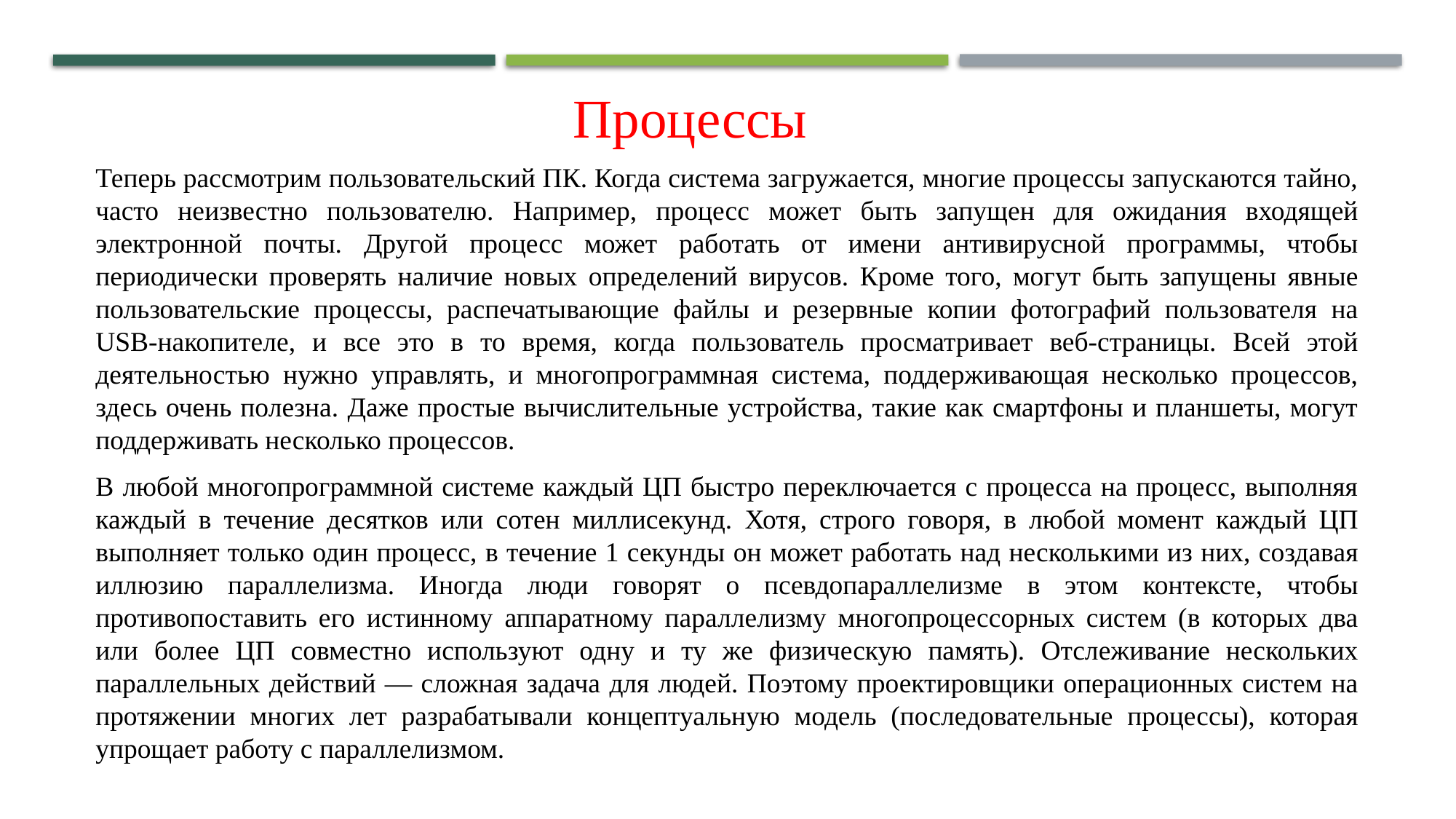

Процессы
Теперь рассмотрим пользовательский ПК. Когда система загружается, многие процессы запускаются тайно, часто неизвестно пользователю. Например, процесс может быть запущен для ожидания входящей электронной почты. Другой процесс может работать от имени антивирусной программы, чтобы периодически проверять наличие новых определений вирусов. Кроме того, могут быть запущены явные пользовательские процессы, распечатывающие файлы и резервные копии фотографий пользователя на USB-накопителе, и все это в то время, когда пользователь просматривает веб-страницы. Всей этой деятельностью нужно управлять, и многопрограммная система, поддерживающая несколько процессов, здесь очень полезна. Даже простые вычислительные устройства, такие как смартфоны и планшеты, могут поддерживать несколько процессов.
В любой многопрограммной системе каждый ЦП быстро переключается с процесса на процесс, выполняя каждый в течение десятков или сотен миллисекунд. Хотя, строго говоря, в любой момент каждый ЦП выполняет только один процесс, в течение 1 секунды он может работать над несколькими из них, создавая иллюзию параллелизма. Иногда люди говорят о псевдопараллелизме в этом контексте, чтобы противопоставить его истинному аппаратному параллелизму многопроцессорных систем (в которых два или более ЦП совместно используют одну и ту же физическую память). Отслеживание нескольких параллельных действий — сложная задача для людей. Поэтому проектировщики операционных систем на протяжении многих лет разрабатывали концептуальную модель (последовательные процессы), которая упрощает работу с параллелизмом.